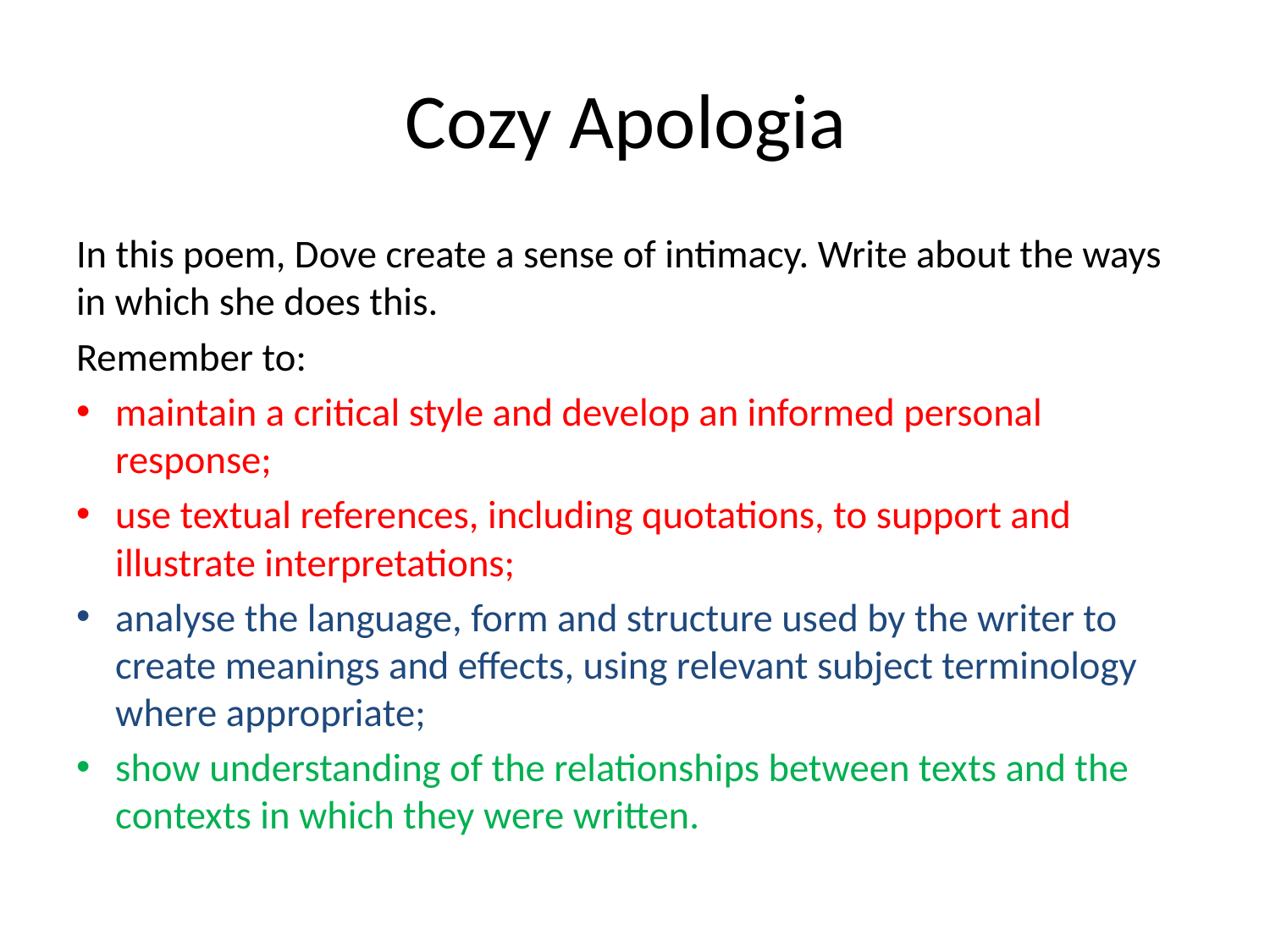

# Cozy Apologia
In this poem, Dove create a sense of intimacy. Write about the ways in which she does this.
Remember to:
maintain a critical style and develop an informed personal response;
use textual references, including quotations, to support and illustrate interpretations;
analyse the language, form and structure used by the writer to create meanings and effects, using relevant subject terminology where appropriate;
show understanding of the relationships between texts and the contexts in which they were written.